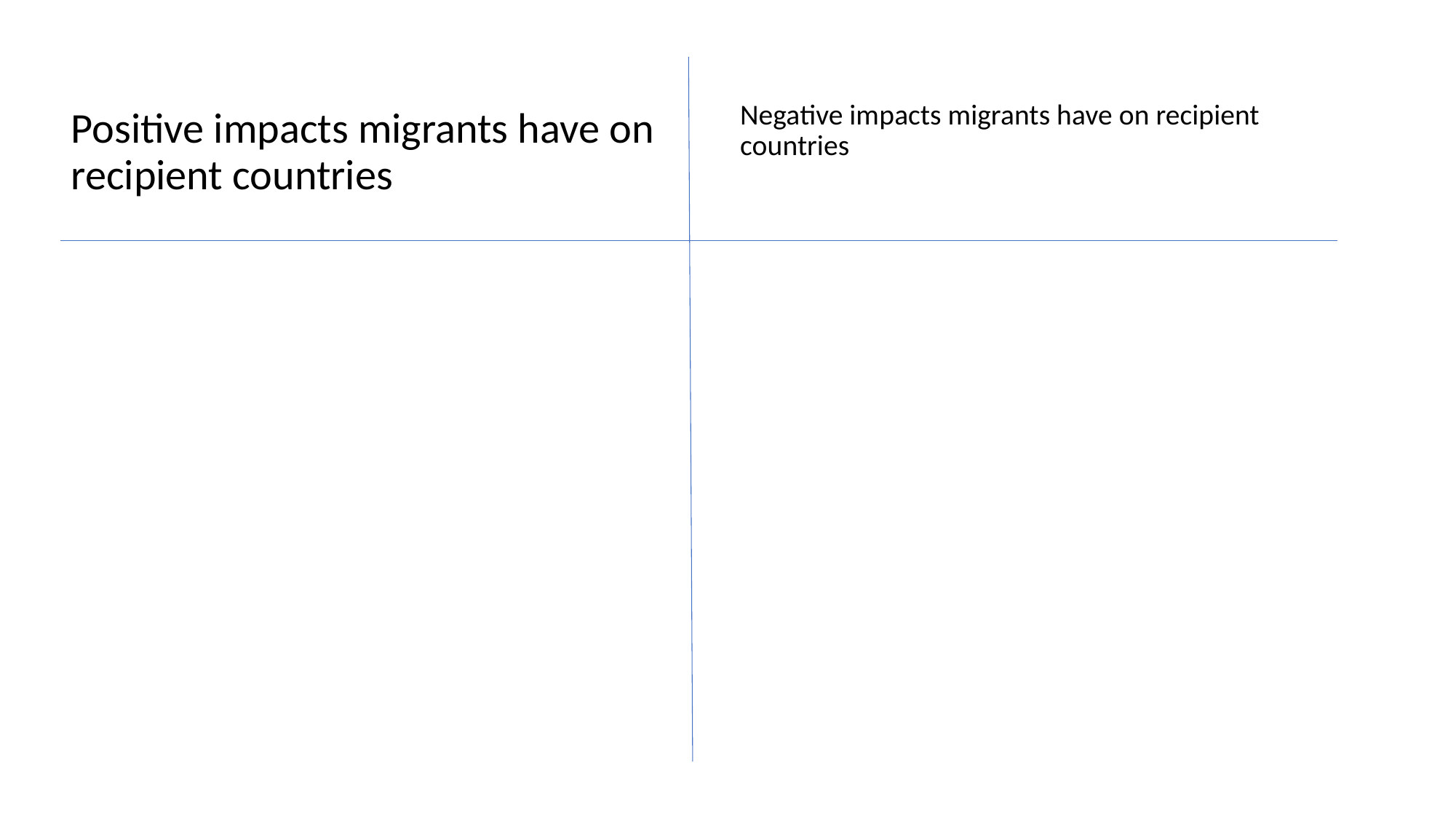

Negative impacts migrants have on recipient countries

Positive impacts migrants have on recipient countries